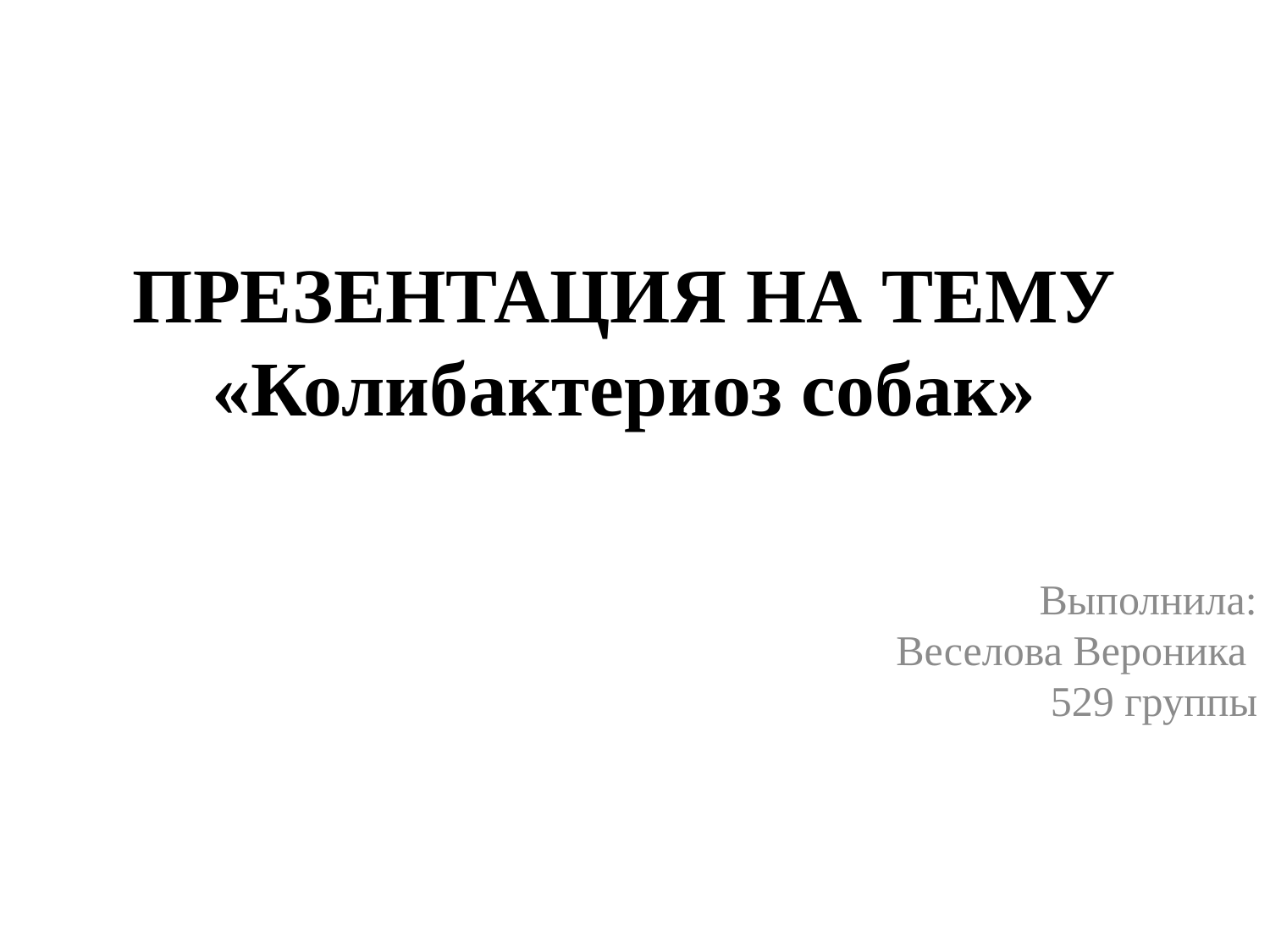

# ПРЕЗЕНТАЦИЯ НА ТЕМУ «Колибактериоз собак»
Выполнила:
 Веселова Вероника
529 группы